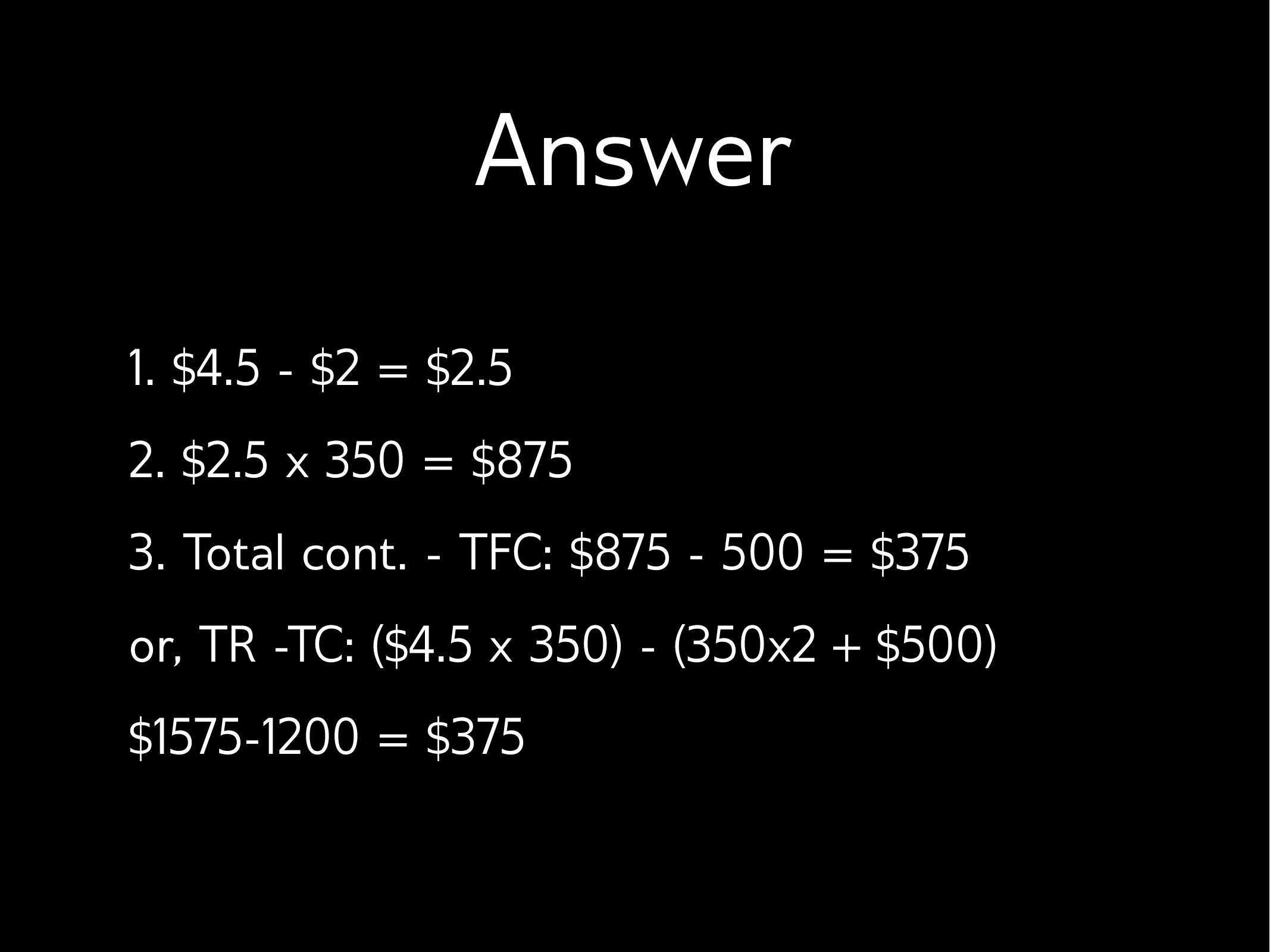

# Answer
1. $4.5 - $2 = $2.5
2. $2.5 x 350 = $875
3. Total cont. - TFC: $875 - 500 = $375
or, TR -TC: ($4.5 x 350) - (350x2 + $500)
$1575-1200 = $375